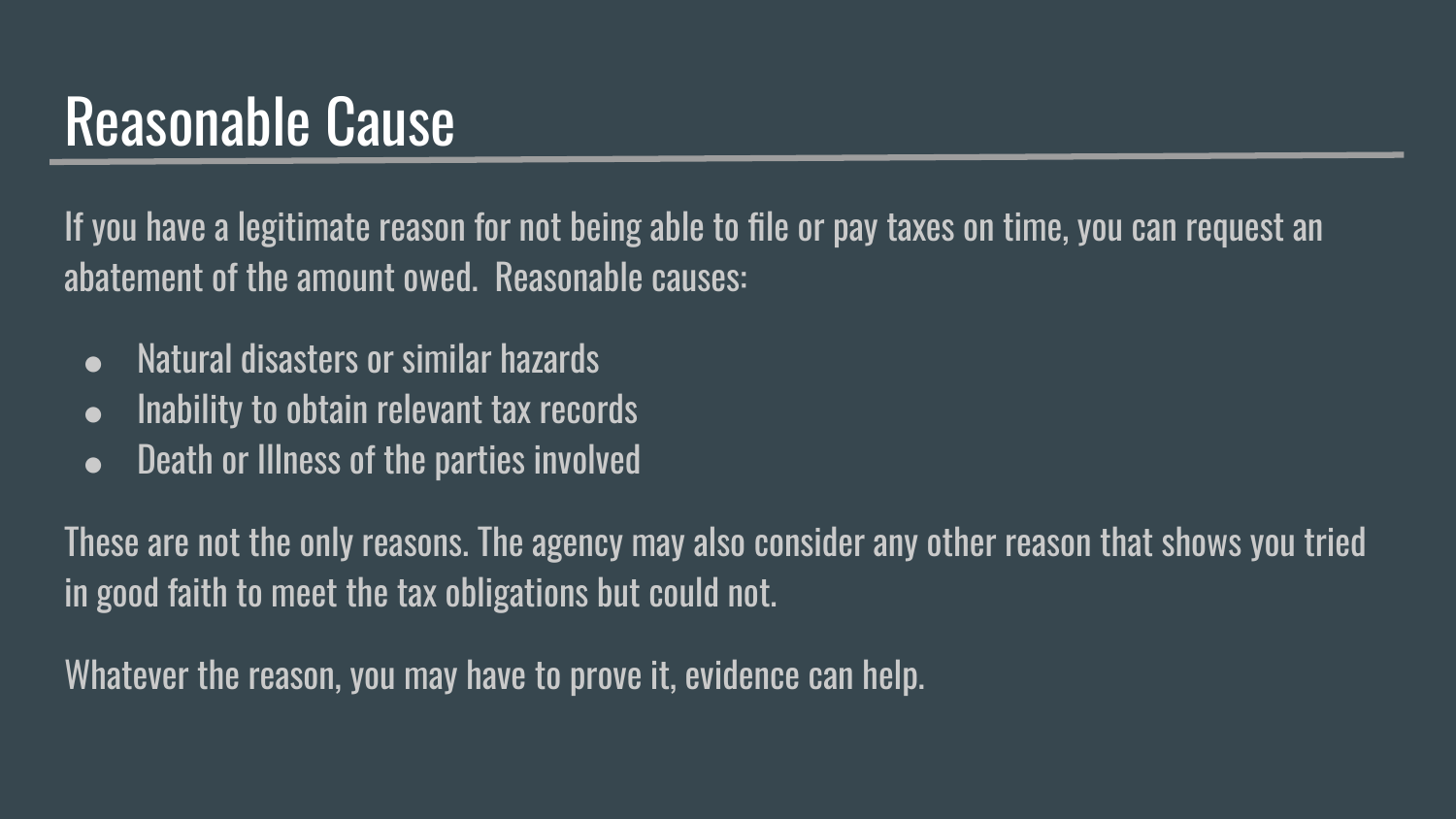

# Reasonable Cause
If you have a legitimate reason for not being able to file or pay taxes on time, you can request an abatement of the amount owed.  Reasonable causes:
Natural disasters or similar hazards
Inability to obtain relevant tax records
Death or Illness of the parties involved
These are not the only reasons. The agency may also consider any other reason that shows you tried in good faith to meet the tax obligations but could not.
Whatever the reason, you may have to prove it, evidence can help.